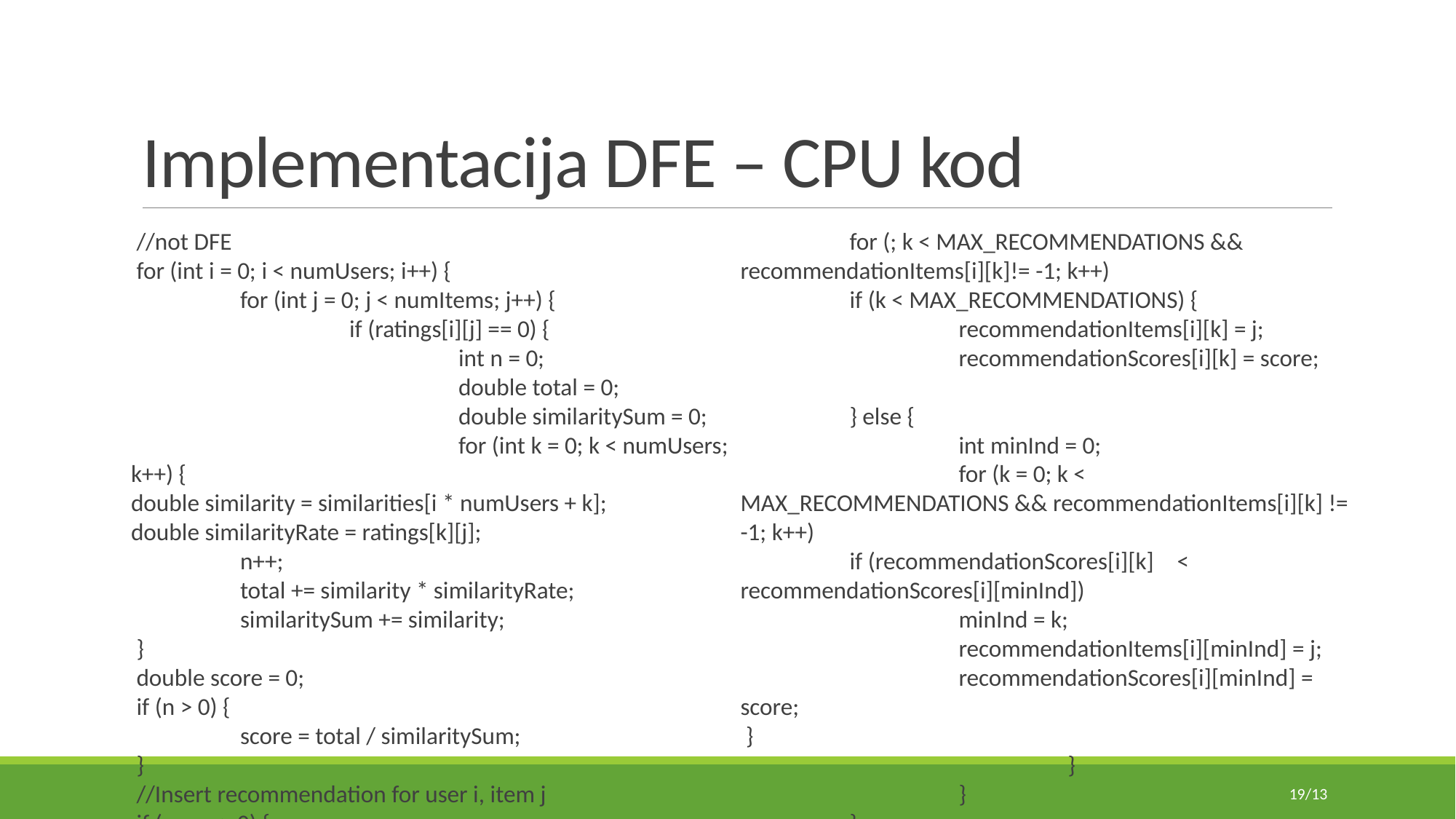

# Implementacija DFE – CPU kod
//not DFE
for (int i = 0; i < numUsers; i++) {
	for (int j = 0; j < numItems; j++) {
		if (ratings[i][j] == 0) {
			int n = 0;
			double total = 0;
			double similaritySum = 0;
			for (int k = 0; k < numUsers; k++) {					double similarity = similarities[i * numUsers + k];	double similarityRate = ratings[k][j];
	n++;
	total += similarity * similarityRate;		similaritySum += similarity;
}
double score = 0;
if (n > 0) {
	score = total / similaritySum;
}
//Insert recommendation for user i, item j
if (score > 0) {
	int k = 0;
	for (; k < MAX_RECOMMENDATIONS && recommendationItems[i][k]!= -1; k++)			if (k < MAX_RECOMMENDATIONS) {			recommendationItems[i][k] = j;			recommendationScores[i][k] = score;						} else {						int minInd = 0;				for (k = 0; k < MAX_RECOMMENDATIONS && recommendationItems[i][k] != -1; k++)						if (recommendationScores[i][k]	< recommendationScores[i][minInd])				minInd = k;				recommendationItems[i][minInd] = j;		recommendationScores[i][minInd] = score;
}
			}
		}
	}
}

19/13